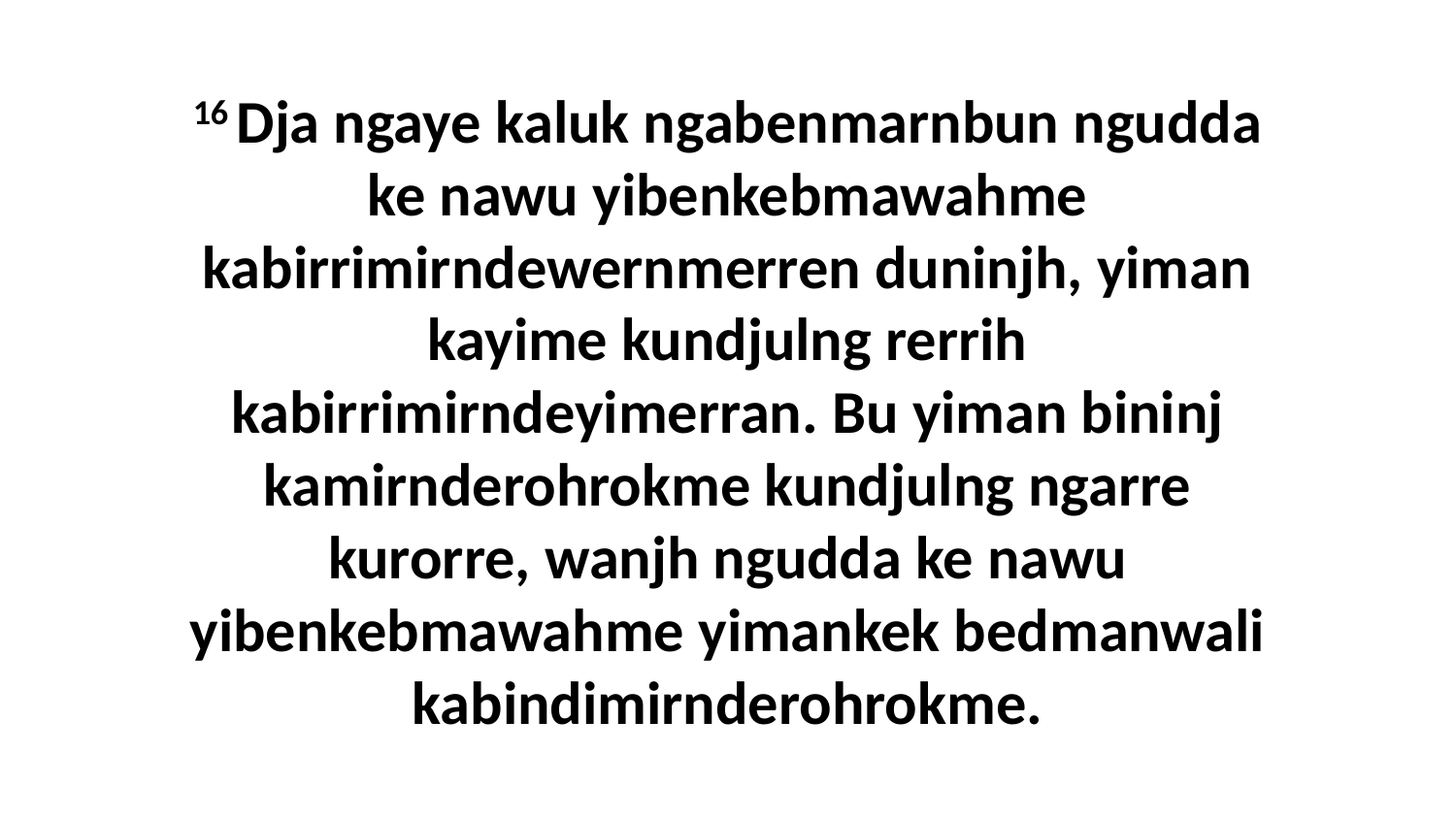

16 Dja ngaye kaluk ngabenmarnbun ngudda ke nawu yibenkebmawahme kabirrimirndewernmerren duninjh, yiman kayime kundjulng rerrih kabirrimirndeyimerran. Bu yiman bininj kamirnderohrokme kundjulng ngarre kurorre, wanjh ngudda ke nawu yibenkebmawahme yimankek bedmanwali kabindimirnderohrokme.